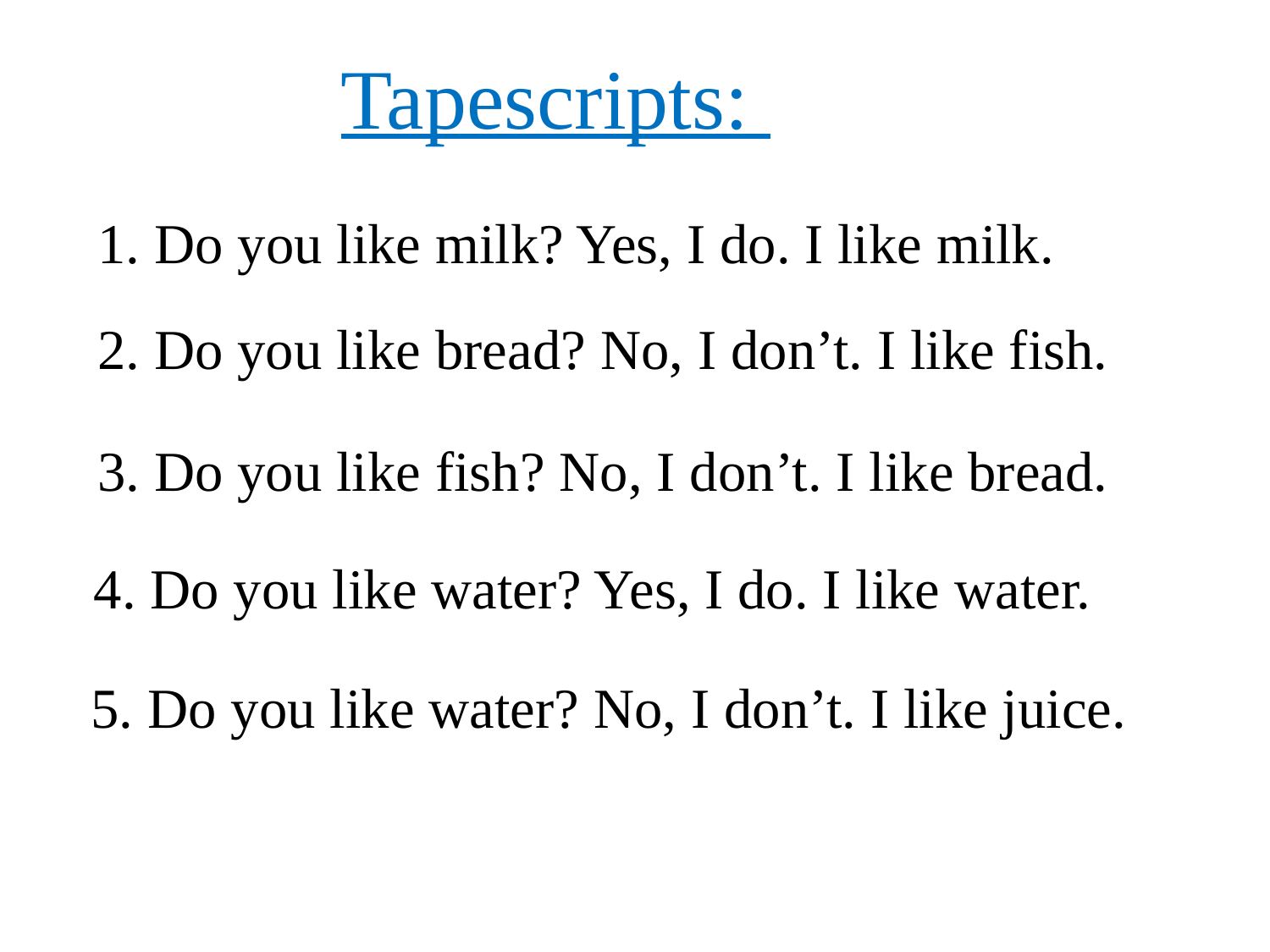

# Tapescripts:
1. Do you like milk? Yes, I do. I like milk.
2. Do you like bread? No, I don’t. I like fish.
3. Do you like fish? No, I don’t. I like bread.
4. Do you like water? Yes, I do. I like water.
5. Do you like water? No, I don’t. I like juice.